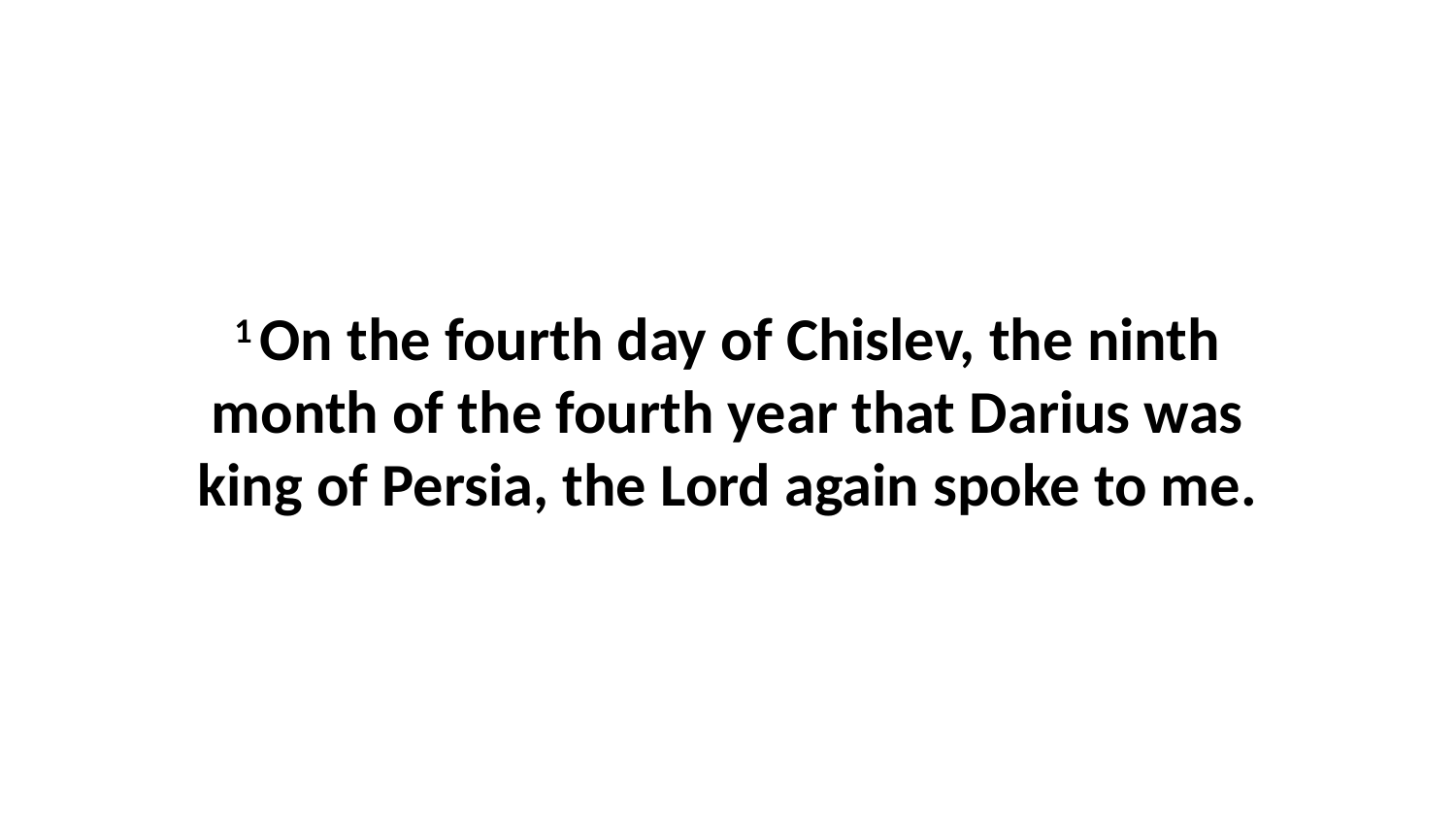

1 On the fourth day of Chislev, the ninth month of the fourth year that Darius was king of Persia, the Lord again spoke to me.